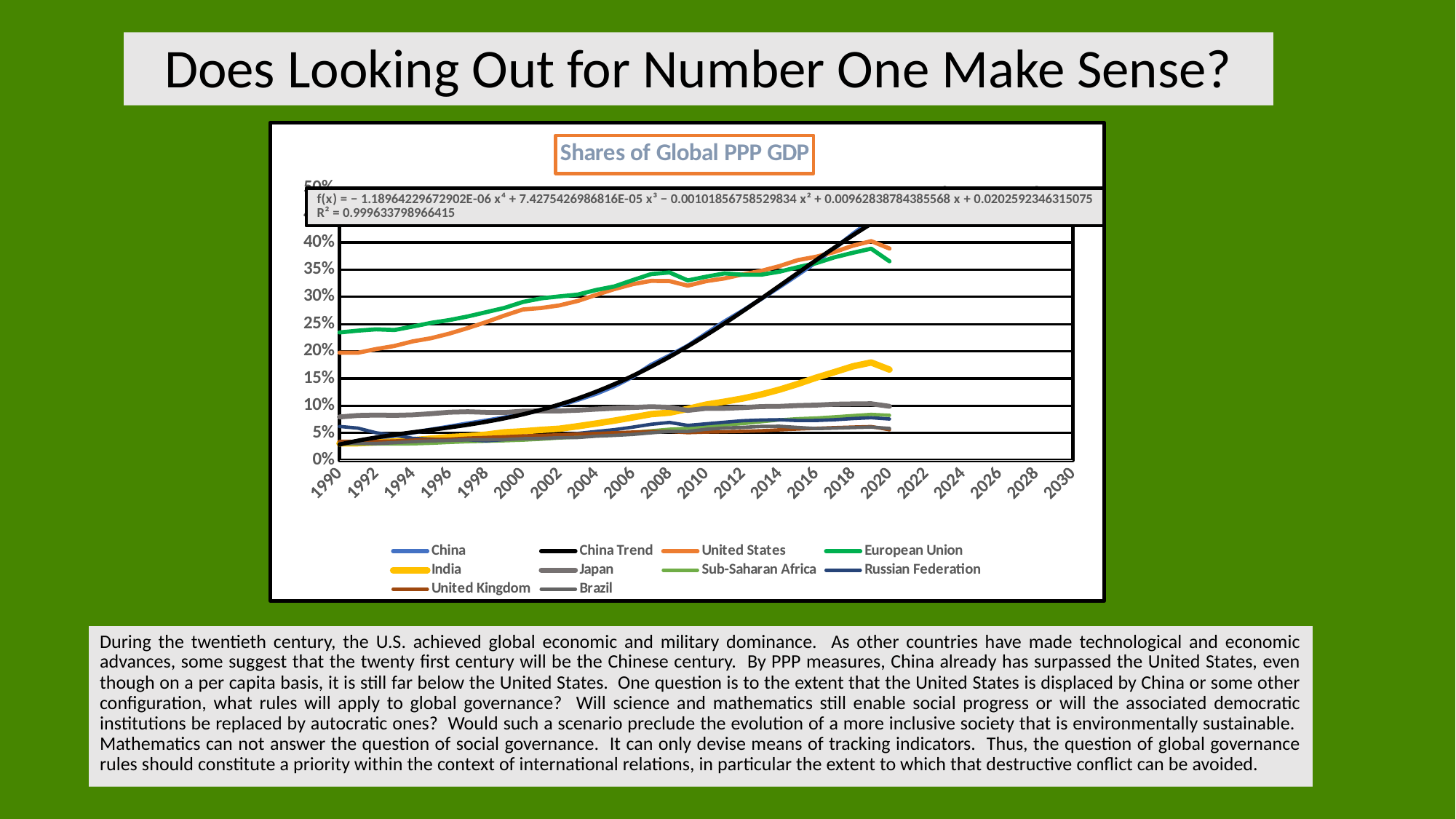

# Does Looking Out for Number One Make Sense?

### Chart: Shares of Global PPP GDP

| Category | China | United States | European Union | India | Japan | Sub-Saharan Africa | Russian Federation | United Kingdom | Brazil |
|---|---|---|---|---|---|---|---|---|---|
| 1990 | 0.0316325312535278 | 0.19753851353750398 | 0.2347116454313571 | 0.030986440533535834 | 0.07961244674706056 | 0.030020888611182694 | 0.062208638591786256 | 0.034973597059769906 | 0.030678281307653564 |
| 1991 | 0.03456258495651624 | 0.1973246488868897 | 0.23801513429614923 | 0.03131391497704445 | 0.08233319953670293 | 0.030190734006085473 | 0.05906900626860111 | 0.03458779573457488 | 0.030994939332312232 |
| 1992 | 0.0394789500818247 | 0.2042752922801969 | 0.24037254106225645 | 0.0330306678059752 | 0.08303144235728324 | 0.030094923099297392 | 0.050485645390275835 | 0.03472652118381695 | 0.03082630453017132 |
| 1993 | 0.044960100642497655 | 0.20989650104687685 | 0.23915739064927855 | 0.034599880917293845 | 0.08260140603774746 | 0.029894331253434648 | 0.046109276852956856 | 0.03559115286842563 | 0.03234440446816786 |
| 1994 | 0.05082146202479795 | 0.21835279714102374 | 0.2455431934210809 | 0.03690386071496659 | 0.08342169281673795 | 0.030230846858606778 | 0.040313453268490784 | 0.036959991870585594 | 0.03423748053182346 |
| 1995 | 0.056388421771373286 | 0.22421386064201748 | 0.2524065026899012 | 0.03969914063358619 | 0.08561651723478157 | 0.03130095354200692 | 0.03864305388101281 | 0.03789569689869627 | 0.035683601054847816 |
| 1996 | 0.061983594923370654 | 0.2326724753984818 | 0.25750530812062133 | 0.042696236088309046 | 0.08829962843345181 | 0.03293558526940042 | 0.03719198037442818 | 0.038816010153244485 | 0.03647180329047747 |
| 1997 | 0.06770888315535992 | 0.24286766016197445 | 0.26411423271149675 | 0.04442535715919117 | 0.08916604975800682 | 0.03421006351700988 | 0.03771263678573731 | 0.040721498083017074 | 0.03770996484025659 |
| 1998 | 0.07302128948366511 | 0.2537515498477983 | 0.27196019221941387 | 0.047172805975838276 | 0.0880333462370652 | 0.0350737494977343 | 0.03571388150819984 | 0.04200584329057846 | 0.037837461440208456 |
| 1999 | 0.07861592620510148 | 0.265812959822249 | 0.27972148878310144 | 0.05134559708375173 | 0.08773937652117213 | 0.035878046709848024 | 0.03799953945711778 | 0.04326186481835576 | 0.03801451713656505 |
| 2000 | 0.08529049177171158 | 0.27678434725378465 | 0.2906404713542602 | 0.05331777692715139 | 0.09016506104581035 | 0.0371060709909167 | 0.0417995187925213 | 0.04485060017620624 | 0.03968257492976469 |
| 2001 | 0.09240007984799918 | 0.27954759829775305 | 0.2972181264393394 | 0.05588980849878205 | 0.09051319143569461 | 0.038685475910386444 | 0.043931315662858364 | 0.04578019895690324 | 0.040234121611909875 |
| 2002 | 0.10083956199091888 | 0.2844164655424416 | 0.3009652486041453 | 0.0580158430212399 | 0.0905511730330286 | 0.040970982103760094 | 0.04599608394441364 | 0.0467522145667755 | 0.04146265516876263 |
| 2003 | 0.11096186796058312 | 0.2925542200814279 | 0.30425226636781333 | 0.0625761095989555 | 0.0919412471801559 | 0.04260809561965834 | 0.04935377615270985 | 0.04816875520678859 | 0.041935673162588304 |
| 2004 | 0.12218413116012398 | 0.3036680363830746 | 0.312678375839376 | 0.0675339750972777 | 0.09395118921440826 | 0.045383709910841015 | 0.05290722230755419 | 0.04930343274034178 | 0.044351153106982566 |
| 2005 | 0.13610651416208355 | 0.31433654374181 | 0.3191831369782405 | 0.07288498276005 | 0.09564597553615846 | 0.04812444595557023 | 0.05629326625465687 | 0.05058200880594413 | 0.04577133560056006 |
| 2006 | 0.1534205634860553 | 0.3233107649744069 | 0.33087017791846624 | 0.07876004630623863 | 0.09695857320349269 | 0.05106937634044724 | 0.06090935251053913 | 0.051889100861005705 | 0.047584790749010404 |
| 2007 | 0.17525363051850398 | 0.3293766292550709 | 0.3418971757790433 | 0.08479370779890673 | 0.09839740877179018 | 0.05423672214883818 | 0.06608663393285007 | 0.05306671719442711 | 0.05047312597624468 |
| 2008 | 0.19216679569471162 | 0.32892676730288445 | 0.34489005043750626 | 0.08741103353214158 | 0.0971927401191955 | 0.05704873257120329 | 0.06952311858562367 | 0.05293954912957056 | 0.0530443256622504 |
| 2009 | 0.21022802557859335 | 0.3205826942876068 | 0.33014820904153264 | 0.09428319181624548 | 0.09165932770059344 | 0.05874204164720565 | 0.06410031956751754 | 0.05069101787253102 | 0.05297758953366143 |
| 2010 | 0.23258760732095765 | 0.3288016862021802 | 0.33704389153633096 | 0.10229498590018507 | 0.09541545171514722 | 0.06221241465405828 | 0.06698483394807547 | 0.0517714655903056 | 0.056965862106752974 |
| 2011 | 0.25480165936501353 | 0.3339008594918836 | 0.34312457286368814 | 0.10765658834185828 | 0.0954381696798082 | 0.06497824628094506 | 0.06986520135789843 | 0.05252606751968445 | 0.05922992647772973 |
| 2012 | 0.2748385903242956 | 0.3414121124276728 | 0.3406851129231863 | 0.11353075031997856 | 0.0967502068711079 | 0.06736336486049058 | 0.07267663725444838 | 0.05329814163130157 | 0.06036783760120907 |
| 2013 | 0.29618296777484066 | 0.34770120032358043 | 0.34067275158403804 | 0.12078094483320728 | 0.09869014544010833 | 0.0707205176260171 | 0.07395241904202944 | 0.05430548628431889 | 0.06218178407101334 |
| 2014 | 0.3181768149524822 | 0.35648404031647574 | 0.3462690450757249 | 0.1297310877489244 | 0.09898247109281728 | 0.0741780421230823 | 0.0744969064628798 | 0.055929852881995507 | 0.062495152741243516 |
| 2015 | 0.3405806909089153 | 0.3674477592005715 | 0.35453101802168363 | 0.14010471476429662 | 0.1005272179617937 | 0.07641239695959613 | 0.07302729166603167 | 0.05739666734625555 | 0.0602792224926496 |
| 2016 | 0.36390625254552345 | 0.373736358530775 | 0.36194243376951823 | 0.15167218803764967 | 0.10128501901770244 | 0.07766572826887003 | 0.07316873827964174 | 0.0586958199835762 | 0.05830452525201398 |
| 2017 | 0.38918755060913574 | 0.3824544295596635 | 0.37264500507471454 | 0.1619788947547629 | 0.10298187910098598 | 0.07976939613658854 | 0.07450464583277717 | 0.05994865472886334 | 0.05907581777360094 |
| 2018 | 0.41545683005941003 | 0.39391454020493694 | 0.3809438316676083 | 0.17256095814987488 | 0.10355739464575182 | 0.08206177859545036 | 0.07659617408352275 | 0.06093836235430394 | 0.060129533499236186 |
| 2019 | 0.44017532420831046 | 0.4024277287377635 | 0.3884692531617696 | 0.1795351027783014 | 0.10383731509380678 | 0.08426738601678696 | 0.0781533610815259 | 0.061957217767584435 | 0.0609780532061193 |
| 2020 | 0.45050849968797796 | 0.3887267081963792 | 0.3652941126588251 | 0.16651565737758747 | 0.0990758464117174 | 0.08267027355642347 | 0.07584684133461922 | 0.05613561845088311 | 0.058502924590746866 |
| 2021 | None | None | None | None | None | None | None | None | None |
| 2022 | None | None | None | None | None | None | None | None | None |
| 2023 | None | None | None | None | None | None | None | None | None |
| 2024 | None | None | None | None | None | None | None | None | None |
| 2025 | None | None | None | None | None | None | None | None | None |
| 2026 | None | None | None | None | None | None | None | None | None |
| 2027 | None | None | None | None | None | None | None | None | None |
| 2028 | None | None | None | None | None | None | None | None | None |
| 2029 | None | None | None | None | None | None | None | None | None |
| 2030 | None | None | None | None | None | None | None | None | None |
During the twentieth century, the U.S. achieved global economic and military dominance.  As other countries have made technological and economic advances, some suggest that the twenty first century will be the Chinese century.  By PPP measures, China already has surpassed the United States, even though on a per capita basis, it is still far below the United States.  One question is to the extent that the United States is displaced by China or some other configuration, what rules will apply to global governance?  Will science and mathematics still enable social progress or will the associated democratic institutions be replaced by autocratic ones?  Would such a scenario preclude the evolution of a more inclusive society that is environmentally sustainable.  Mathematics can not answer the question of social governance.  It can only devise means of tracking indicators.  Thus, the question of global governance rules should constitute a priority within the context of international relations, in particular the extent to which that destructive conflict can be avoided.